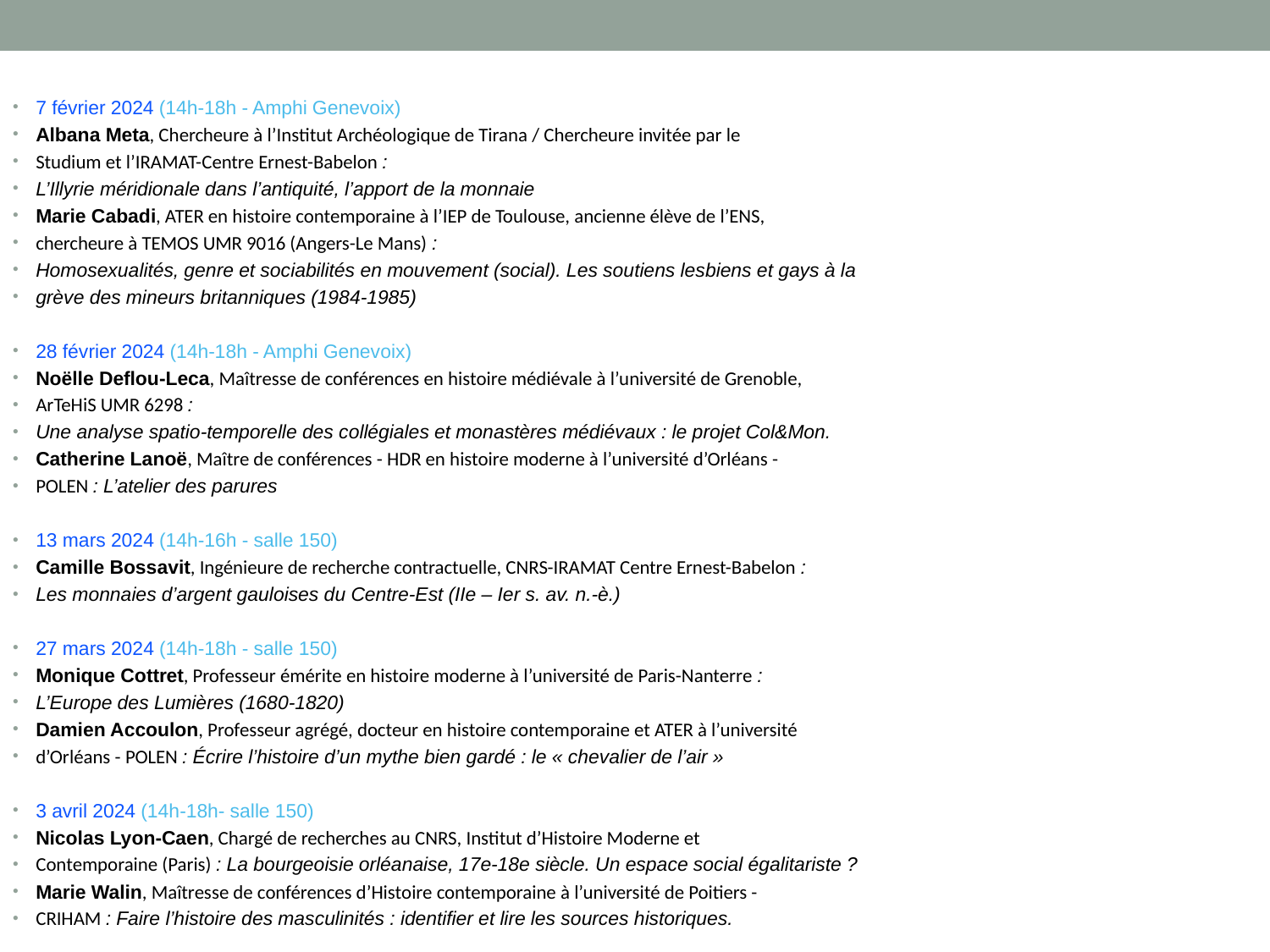

7 février 2024 (14h-18h - Amphi Genevoix)
Albana Meta, Chercheure à l’Institut Archéologique de Tirana / Chercheure invitée par le
Studium et l’IRAMAT-Centre Ernest-Babelon :
L’Illyrie méridionale dans l’antiquité, l’apport de la monnaie
Marie Cabadi, ATER en histoire contemporaine à l’IEP de Toulouse, ancienne élève de l’ENS,
chercheure à TEMOS UMR 9016 (Angers-Le Mans) :
Homosexualités, genre et sociabilités en mouvement (social). Les soutiens lesbiens et gays à la
grève des mineurs britanniques (1984-1985)

28 février 2024 (14h-18h - Amphi Genevoix)
Noëlle Deflou-Leca, Maîtresse de conférences en histoire médiévale à l’université de Grenoble,
ArTeHiS UMR 6298 :
Une analyse spatio-temporelle des collégiales et monastères médiévaux : le projet Col&Mon.
Catherine Lanoë, Maître de conférences - HDR en histoire moderne à l’université d’Orléans -
POLEN : L’atelier des parures

13 mars 2024 (14h-16h - salle 150)
Camille Bossavit, Ingénieure de recherche contractuelle, CNRS-IRAMAT Centre Ernest-Babelon :
Les monnaies d’argent gauloises du Centre-Est (IIe – Ier s. av. n.-è.)

27 mars 2024 (14h-18h - salle 150)
Monique Cottret, Professeur émérite en histoire moderne à l’université de Paris-Nanterre :
L’Europe des Lumières (1680-1820)
Damien Accoulon, Professeur agrégé, docteur en histoire contemporaine et ATER à l’université
d’Orléans - POLEN : Écrire l’histoire d’un mythe bien gardé : le « chevalier de l’air »

3 avril 2024 (14h-18h- salle 150)
Nicolas Lyon-Caen, Chargé de recherches au CNRS, Institut d’Histoire Moderne et
Contemporaine (Paris) : La bourgeoisie orléanaise, 17e-18e siècle. Un espace social égalitariste ?
Marie Walin, Maîtresse de conférences d’Histoire contemporaine à l’université de Poitiers -
CRIHAM : Faire l’histoire des masculinités : identifier et lire les sources historiques.